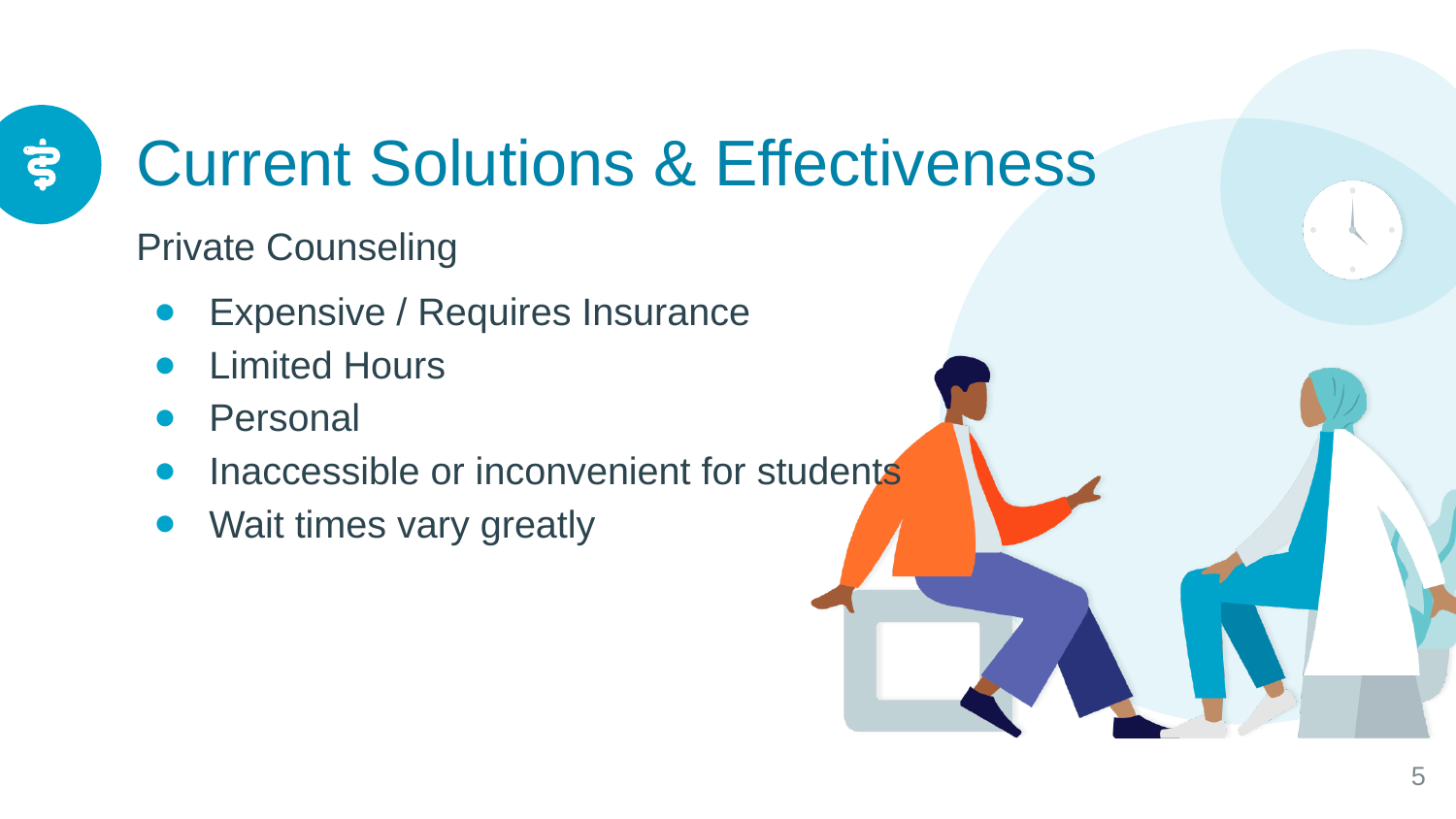

# Current Solutions & Effectiveness
Private Counseling
Expensive / Requires Insurance
Limited Hours
Personal
Inaccessible or inconvenient for students
Wait times vary greatly
5